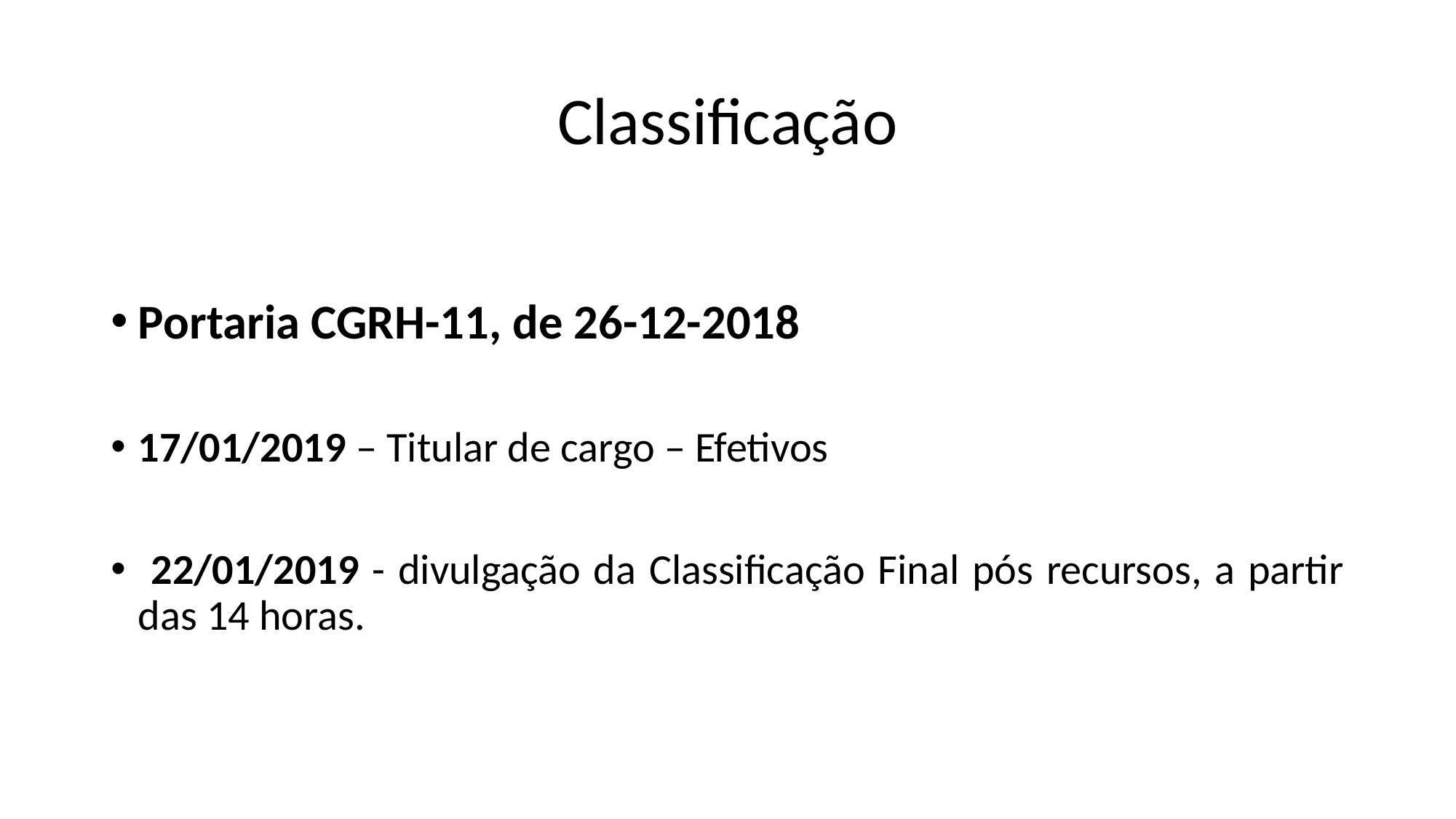

# Classificação

Portaria CGRH-11, de 26-12-2018

17/01/2019 – Titular de cargo – Efetivos

 22/01/2019 - divulgação da Classificação Final pós recursos, a partir das 14 horas.